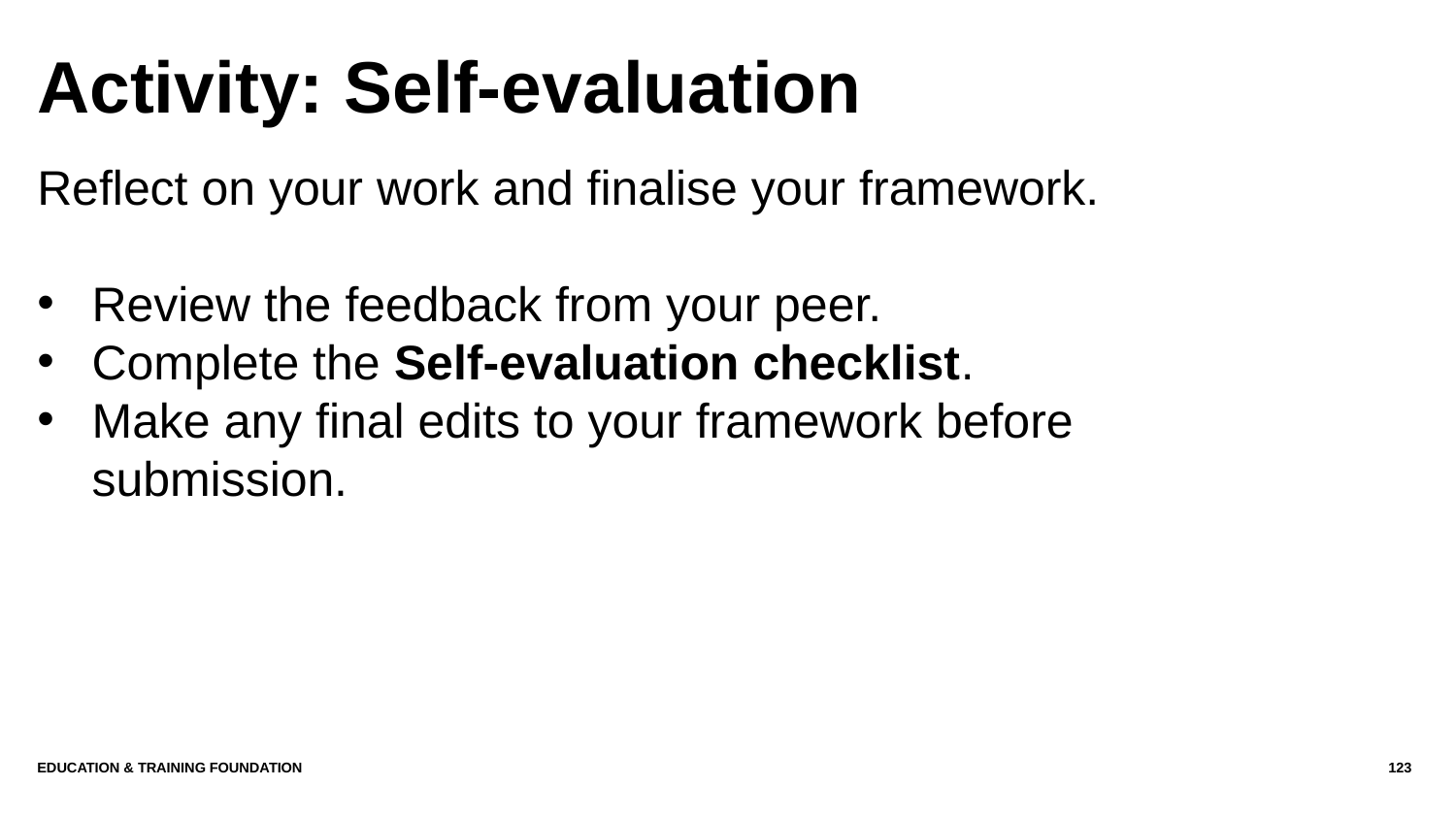

# Activity: Self-evaluation
Reflect on your work and finalise your framework.

Review the feedback from your peer.
Complete the Self-evaluation checklist.
Make any final edits to your framework before submission.

Education & Training Foundation
123